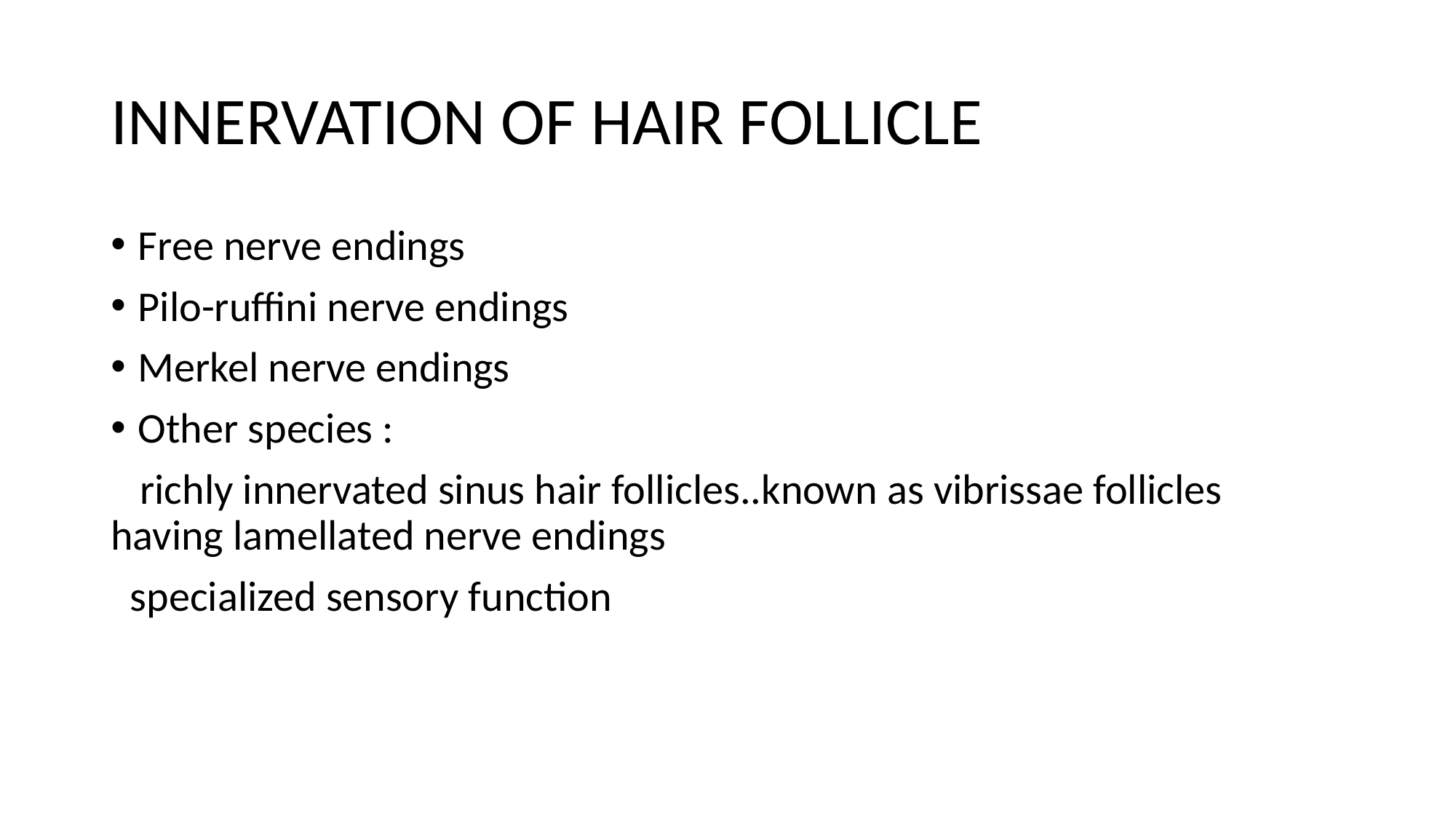

# INNERVATION OF HAIR FOLLICLE
Free nerve endings
Pilo-ruffini nerve endings
Merkel nerve endings
Other species :
   richly innervated sinus hair follicles..known as vibrissae follicles  having lamellated nerve endings
  specialized sensory function